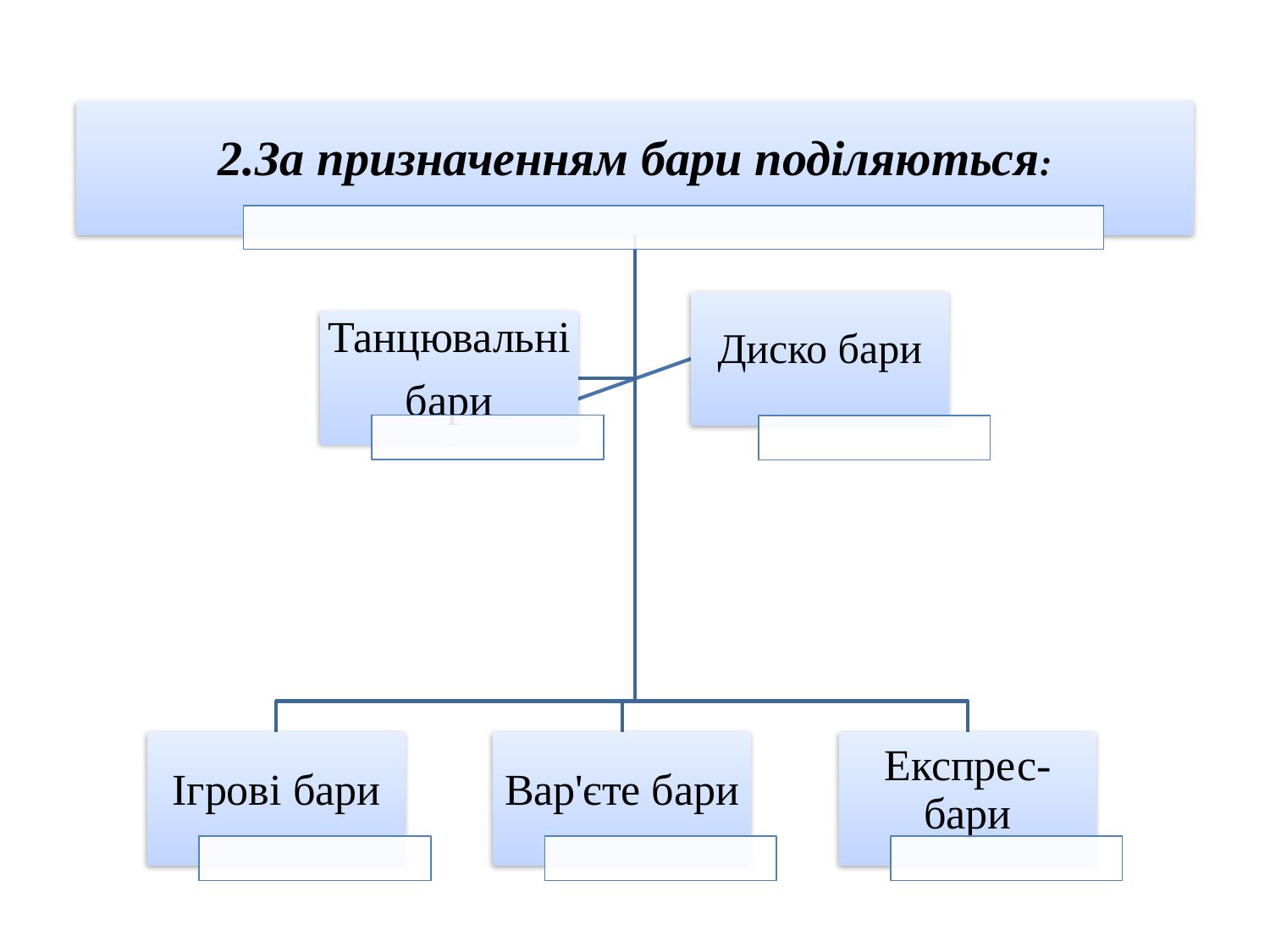

2.За призначенням бари поділяються:

Ігрові бари

Вар'єте бари

Експрес-бари

Танцювальні
бари

Диско бари